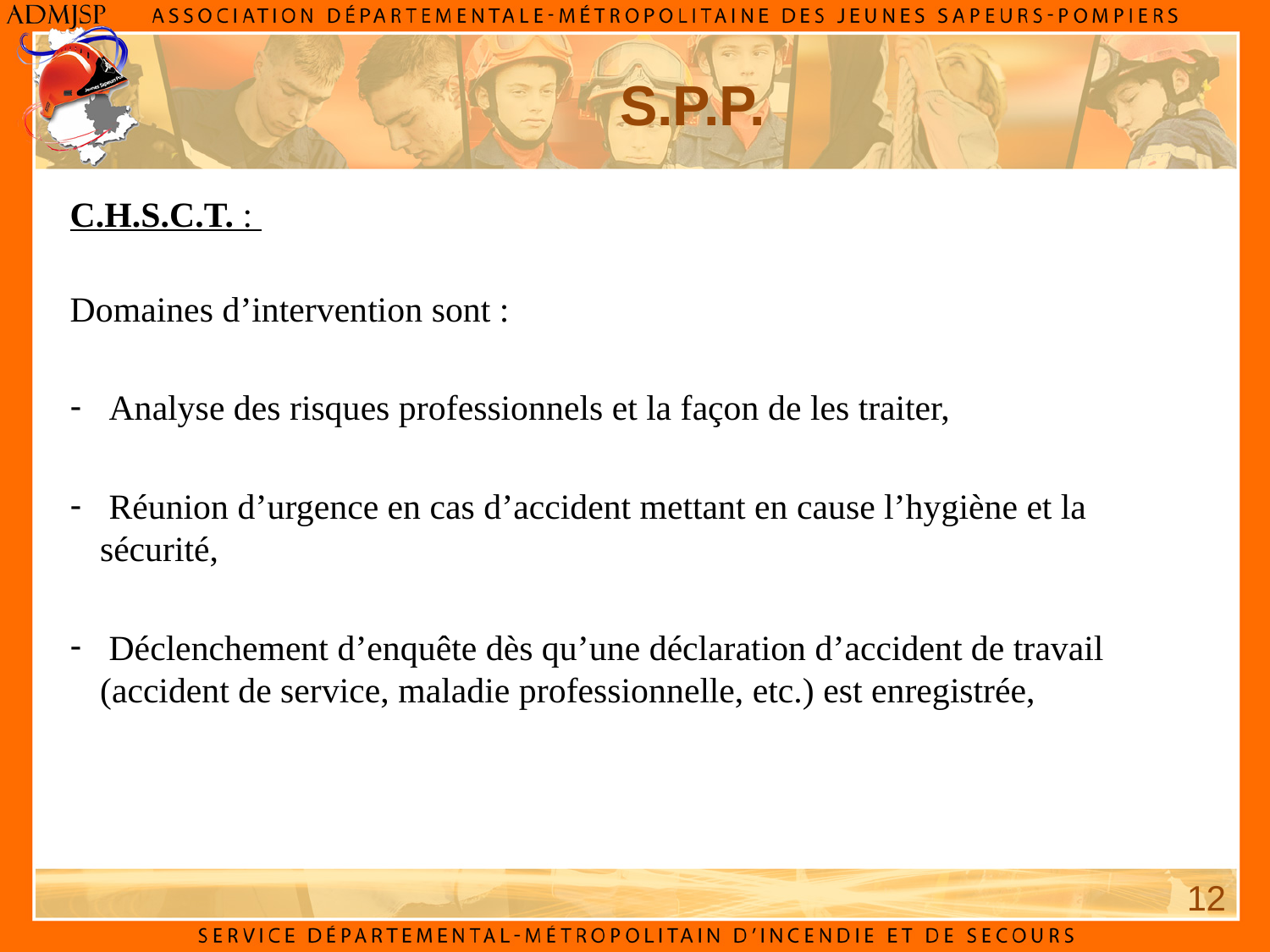

# S.P.P.
C.H.S.C.T. :

Domaines d’intervention sont :

 Analyse des risques professionnels et la façon de les traiter,

 Réunion d’urgence en cas d’accident mettant en cause l’hygiène et la sécurité,

 Déclenchement d’enquête dès qu’une déclaration d’accident de travail (accident de service, maladie professionnelle, etc.) est enregistrée,
12